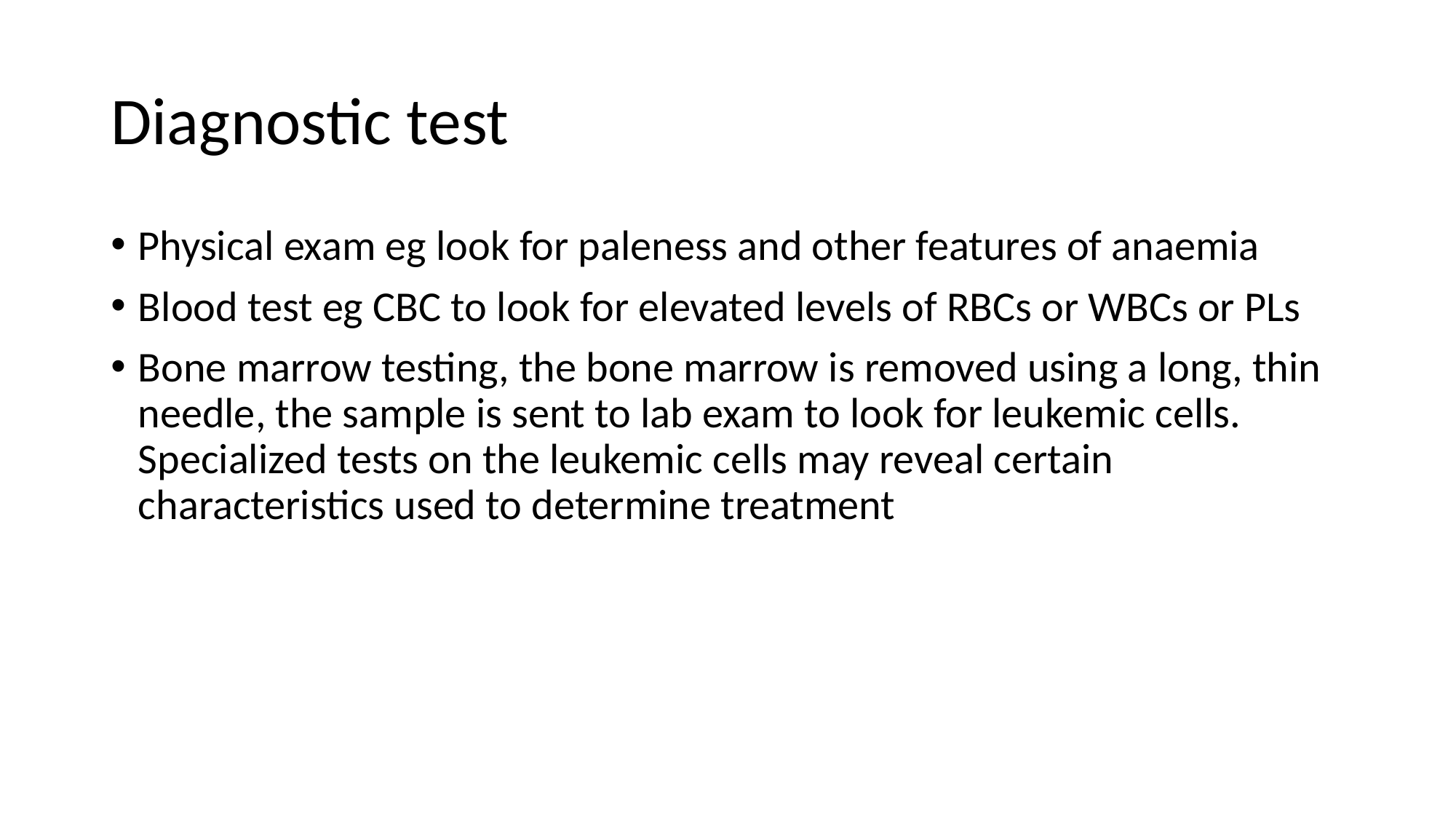

# Diagnostic test
Physical exam eg look for paleness and other features of anaemia
Blood test eg CBC to look for elevated levels of RBCs or WBCs or PLs
Bone marrow testing, the bone marrow is removed using a long, thin needle, the sample is sent to lab exam to look for leukemic cells. Specialized tests on the leukemic cells may reveal certain characteristics used to determine treatment